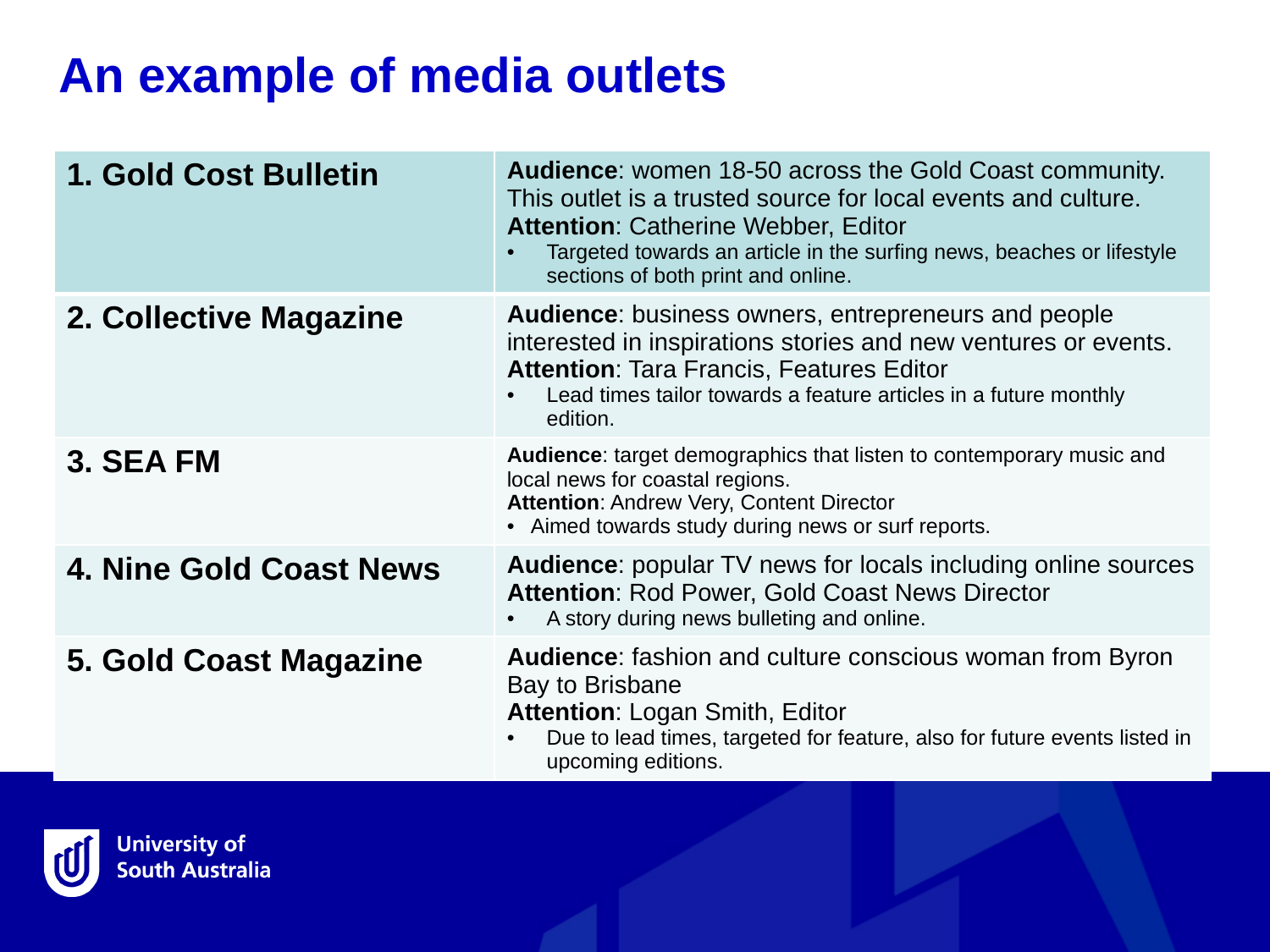

An example of media outlets
| 1. Gold Cost Bulletin | Audience: women 18-50 across the Gold Coast community. This outlet is a trusted source for local events and culture. Attention: Catherine Webber, Editor Targeted towards an article in the surfing news, beaches or lifestyle sections of both print and online. |
| --- | --- |
| 2. Collective Magazine | Audience: business owners, entrepreneurs and people interested in inspirations stories and new ventures or events. Attention: Tara Francis, Features Editor Lead times tailor towards a feature articles in a future monthly edition. |
| 3. SEA FM | Audience: target demographics that listen to contemporary music and local news for coastal regions. Attention: Andrew Very, Content Director Aimed towards study during news or surf reports. |
| 4. Nine Gold Coast News | Audience: popular TV news for locals including online sources Attention: Rod Power, Gold Coast News Director A story during news bulleting and online. |
| 5. Gold Coast Magazine | Audience: fashion and culture conscious woman from Byron Bay to Brisbane Attention: Logan Smith, Editor Due to lead times, targeted for feature, also for future events listed in upcoming editions. |